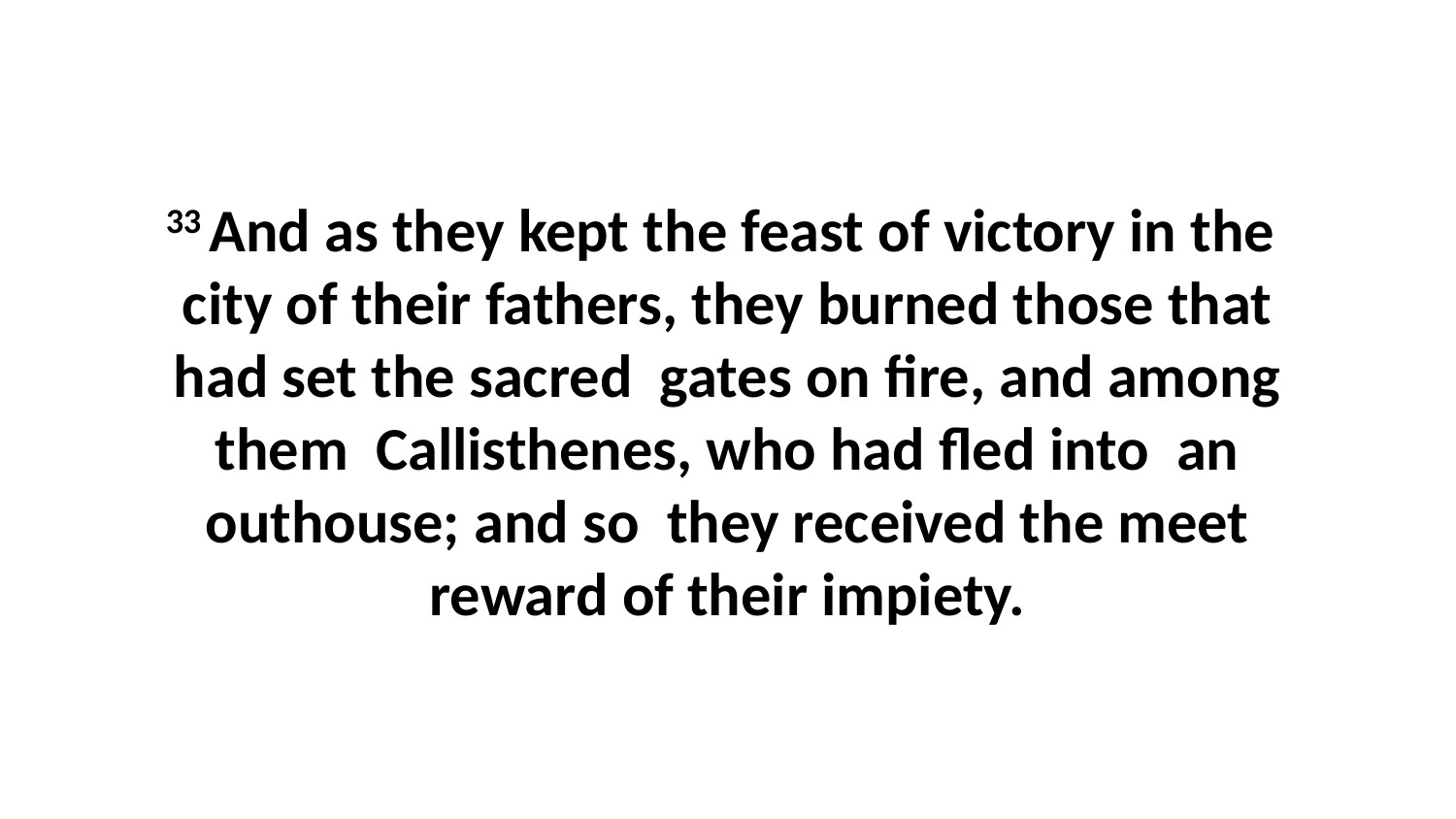

33 And as they kept the feast of victory in the  city of their fathers, they burned those that had set the sacred  gates on fire, and among them  Callisthenes, who had fled into  an outhouse; and so  they received the meet reward of their impiety.